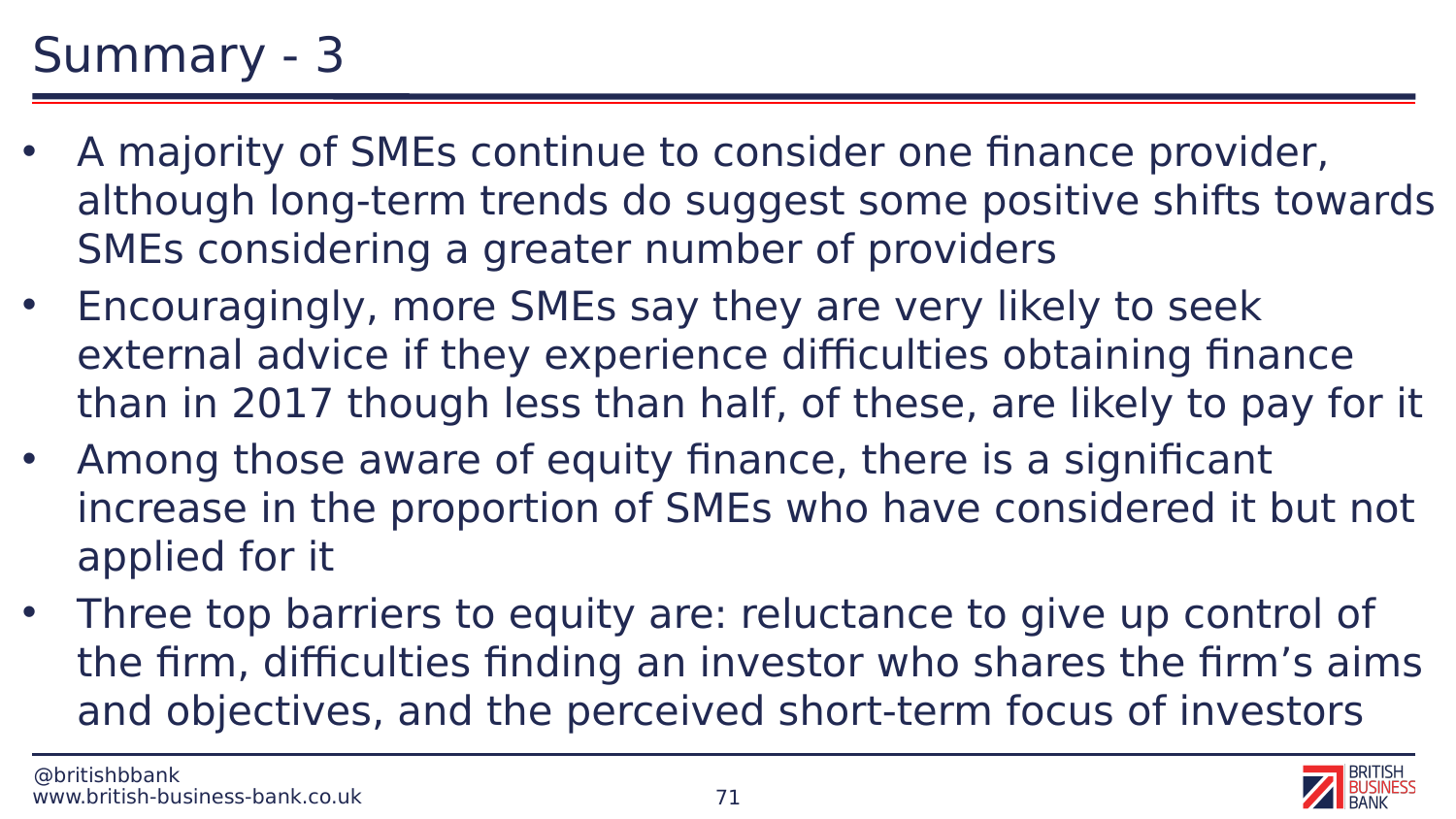

# Summary - 3
A majority of SMEs continue to consider one finance provider, although long-term trends do suggest some positive shifts towards SMEs considering a greater number of providers
Encouragingly, more SMEs say they are very likely to seek external advice if they experience difficulties obtaining finance than in 2017 though less than half, of these, are likely to pay for it
Among those aware of equity finance, there is a significant increase in the proportion of SMEs who have considered it but not applied for it
Three top barriers to equity are: reluctance to give up control of the firm, difficulties finding an investor who shares the firm’s aims and objectives, and the perceived short-term focus of investors